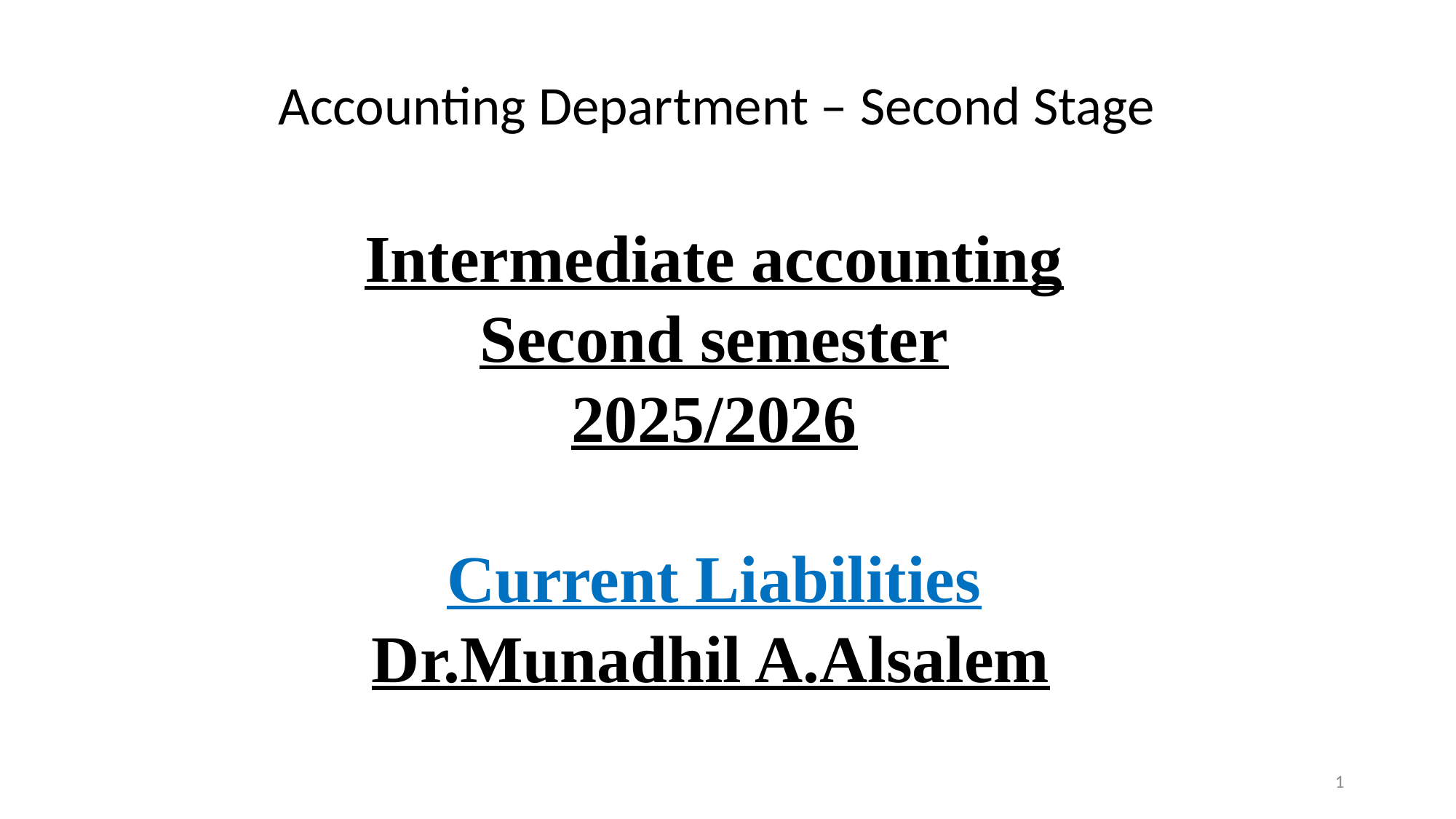

Accounting Department – Second Stage
Intermediate accounting
Second semester
2025/2026

Current Liabilities
Dr.Munadhil A.Alsalem
1